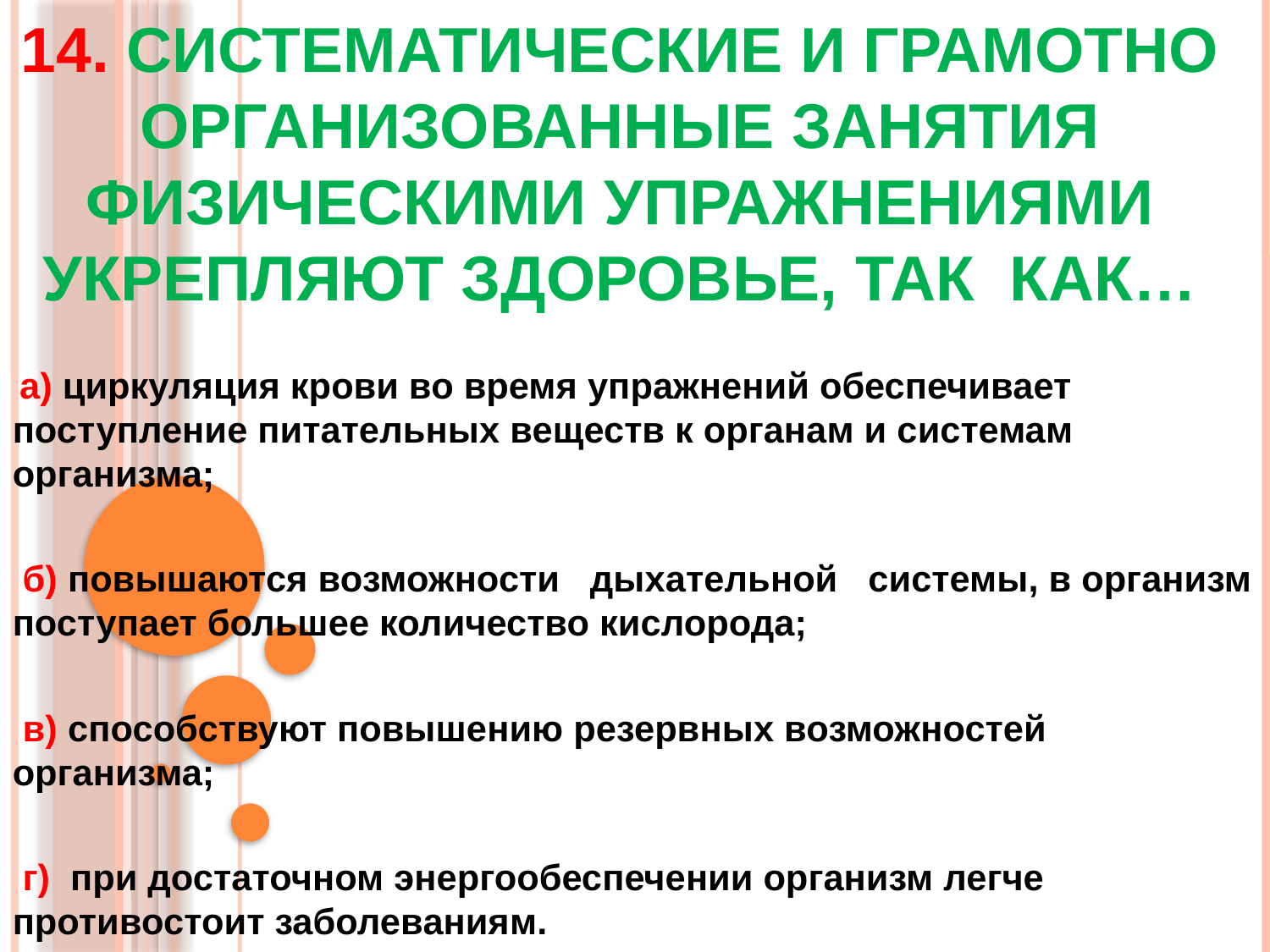

# 14. Систематические и грамотно организованные занятия физическими упражнениями укрепляют здоровье, так  как…
 а) циркуляция крови во время упражнений обеспечивает поступление питательных веществ к органам и системам организма;

 б) повышаются возможности   дыхательной   системы, в организм поступает большее количество кислорода;

 в) способствуют повышению резервных возможностей организма;

 г)  при достаточном энергообеспечении организм легче противостоит заболеваниям.